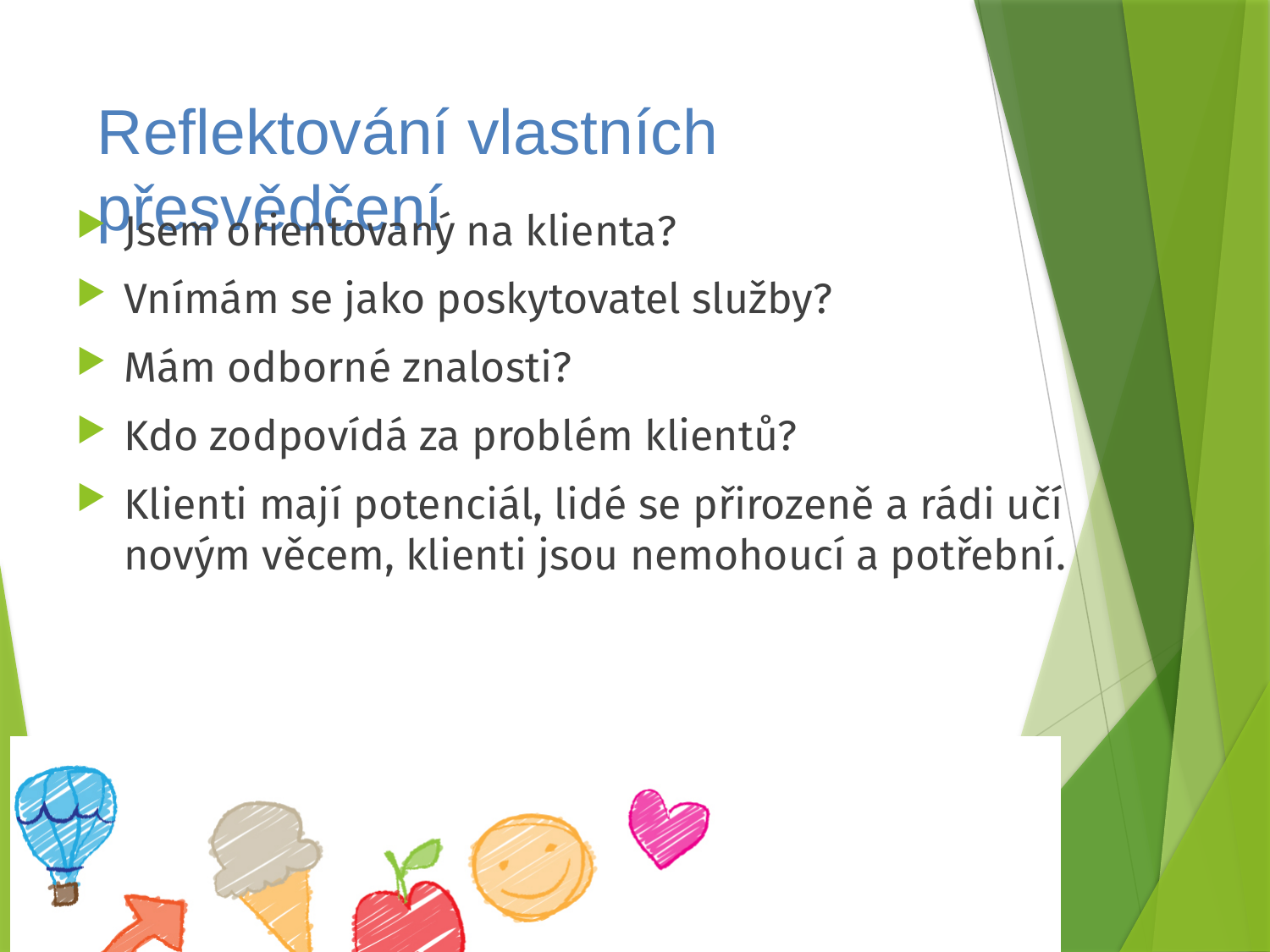

# Reflektování vlastních přesvědčení
Jsem orientovaný na klienta?
Vnímám se jako poskytovatel služby?
Mám odborné znalosti?
Kdo zodpovídá za problém klientů?
Klienti mají potenciál, lidé se přirozeně a rádi učí novým věcem, klienti jsou nemohoucí a potřební.